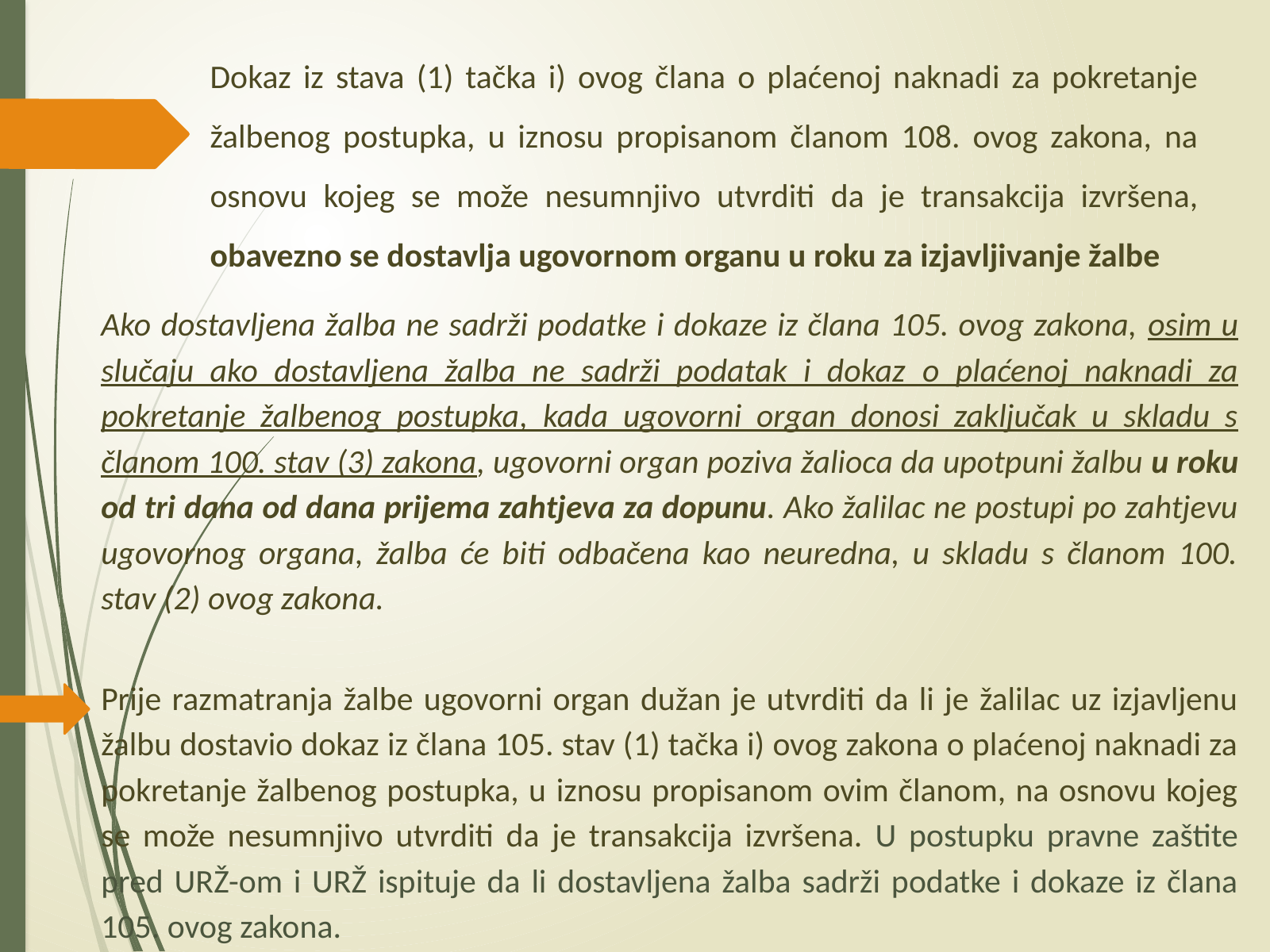

Dokaz iz stava (1) tačka i) ovog člana o plaćenoj naknadi za pokretanje žalbenog postupka, u iznosu propisanom članom 108. ovog zakona, na osnovu kojeg se može nesumnjivo utvrditi da je transakcija izvršena, obavezno se dostavlja ugovornom organu u roku za izjavljivanje žalbe
Ako dostavljena žalba ne sadrži podatke i dokaze iz člana 105. ovog zakona, osim u slučaju ako dostavljena žalba ne sadrži podatak i dokaz o plaćenoj naknadi za pokretanje žalbenog postupka, kada ugovorni organ donosi zaključak u skladu s članom 100. stav (3) zakona, ugovorni organ poziva žalioca da upotpuni žalbu u roku od tri dana od dana prijema zahtjeva za dopunu. Ako žalilac ne postupi po zahtjevu ugovornog organa, žalba će biti odbačena kao neuredna, u skladu s članom 100. stav (2) ovog zakona.

Prije razmatranja žalbe ugovorni organ dužan je utvrditi da li je žalilac uz izjavljenu žalbu dostavio dokaz iz člana 105. stav (1) tačka i) ovog zakona o plaćenoj naknadi za pokretanje žalbenog postupka, u iznosu propisanom ovim članom, na osnovu kojeg se može nesumnjivo utvrditi da je transakcija izvršena. U postupku pravne zaštite pred URŽ-om i URŽ ispituje da li dostavljena žalba sadrži podatke i dokaze iz člana 105. ovog zakona.